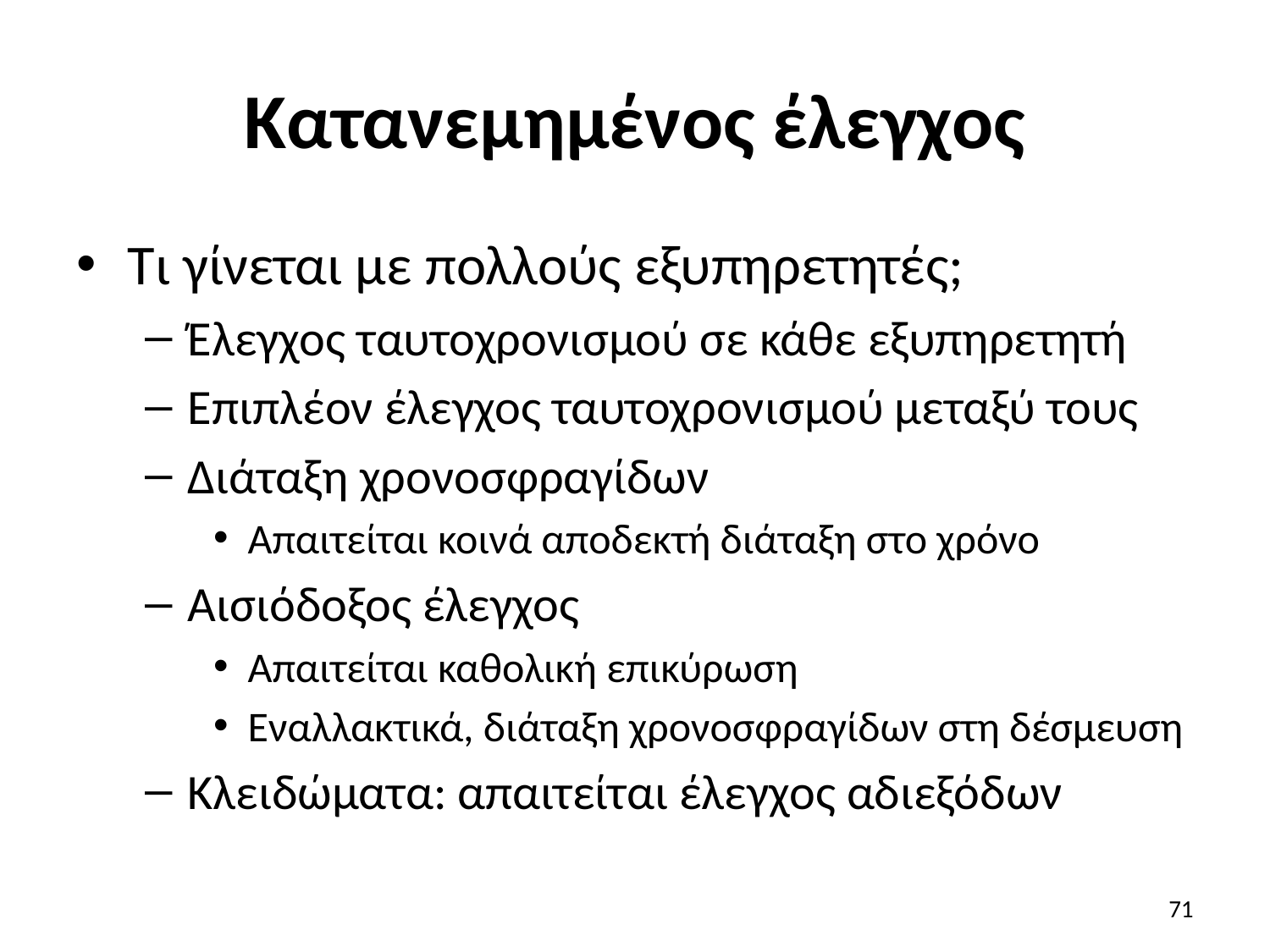

# Κατανεμημένος έλεγχος
Τι γίνεται με πολλούς εξυπηρετητές;
Έλεγχος ταυτοχρονισμού σε κάθε εξυπηρετητή
Επιπλέον έλεγχος ταυτοχρονισμού μεταξύ τους
Διάταξη χρονοσφραγίδων
Απαιτείται κοινά αποδεκτή διάταξη στο χρόνο
Αισιόδοξος έλεγχος
Απαιτείται καθολική επικύρωση
Εναλλακτικά, διάταξη χρονοσφραγίδων στη δέσμευση
Κλειδώματα: απαιτείται έλεγχος αδιεξόδων
71